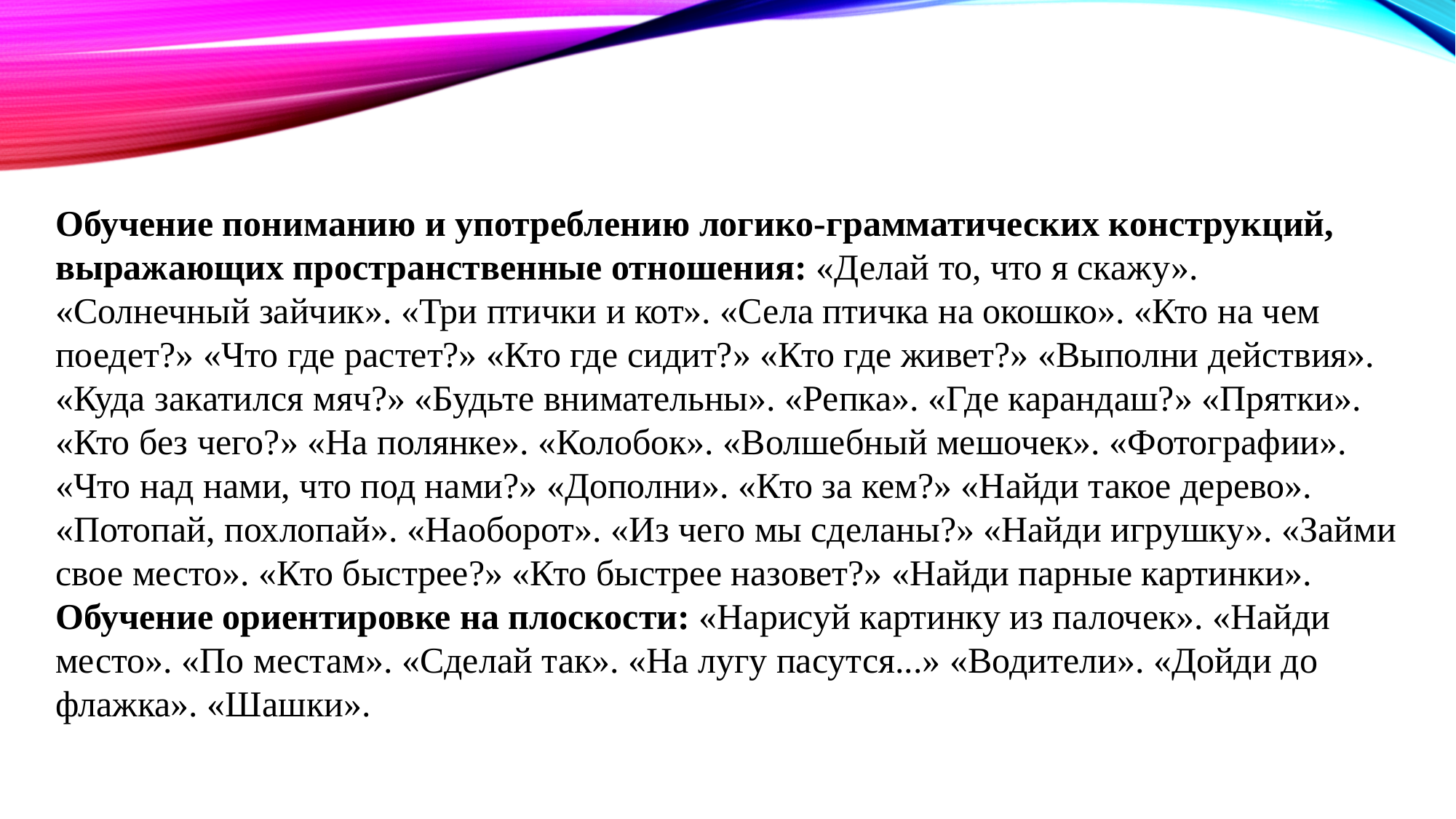

Обучение пониманию и употреблению логико-грамматических конструкций, выражающих пространственные отношения: «Делай то, что я скажу». «Солнечный зайчик». «Три птички и кот». «Села птичка на окошко». «Кто на чем поедет?» «Что где растет?» «Кто где сидит?» «Кто где живет?» «Выполни действия». «Куда закатился мяч?» «Будьте внимательны». «Репка». «Где карандаш?» «Прятки». «Кто без чего?» «На полянке». «Колобок». «Волшебный мешочек». «Фотографии». «Что над нами, что под нами?» «Дополни». «Кто за кем?» «Найди такое дерево». «Потопай, похлопай». «Наоборот». «Из чего мы сделаны?» «Найди игрушку». «Займи свое место». «Кто быстрее?» «Кто быстрее назовет?» «Найди парные картинки».
Обучение ориентировке на плоскости: «Нарисуй картинку из палочек». «Найди место». «По местам». «Сделай так». «На лугу пасутся...» «Водители». «Дойди до флажка». «Шашки».